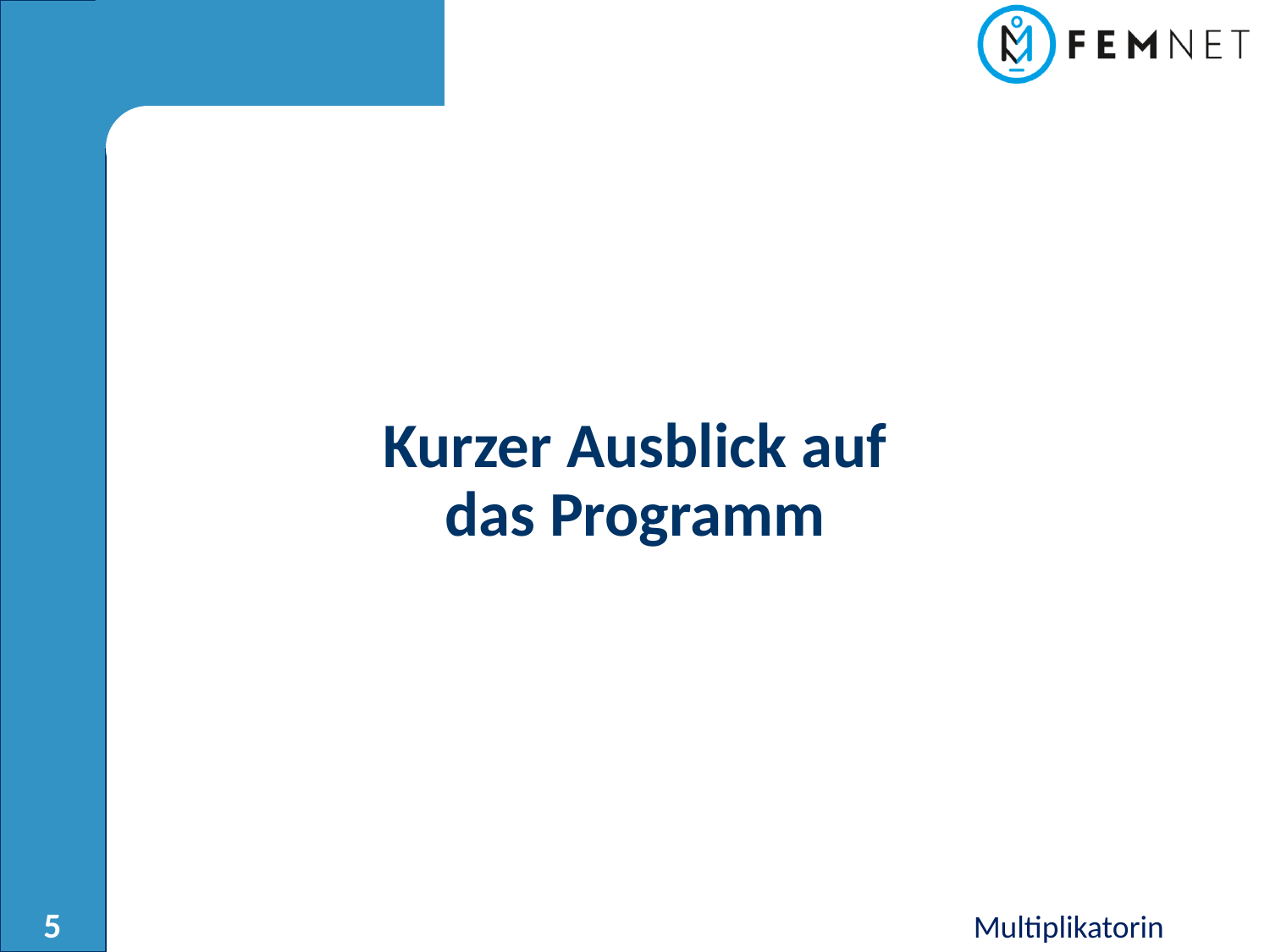

Kurzer Ausblick auf das Programm
5
Multiplikatorin